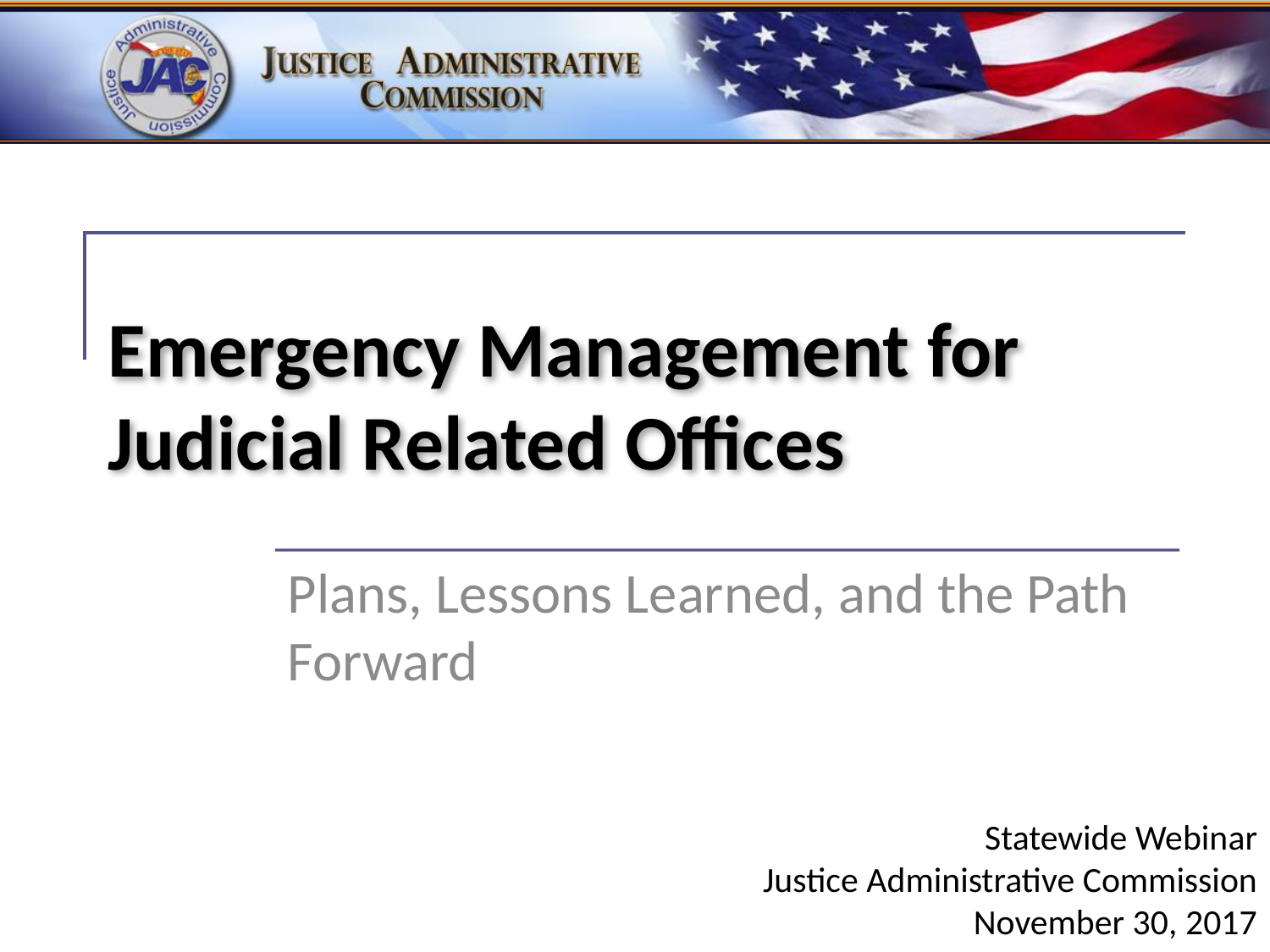

# Emergency Management for Judicial Related Offices
Plans, Lessons Learned, and the Path Forward
Statewide Webinar
Justice Administrative Commission
November 30, 2017